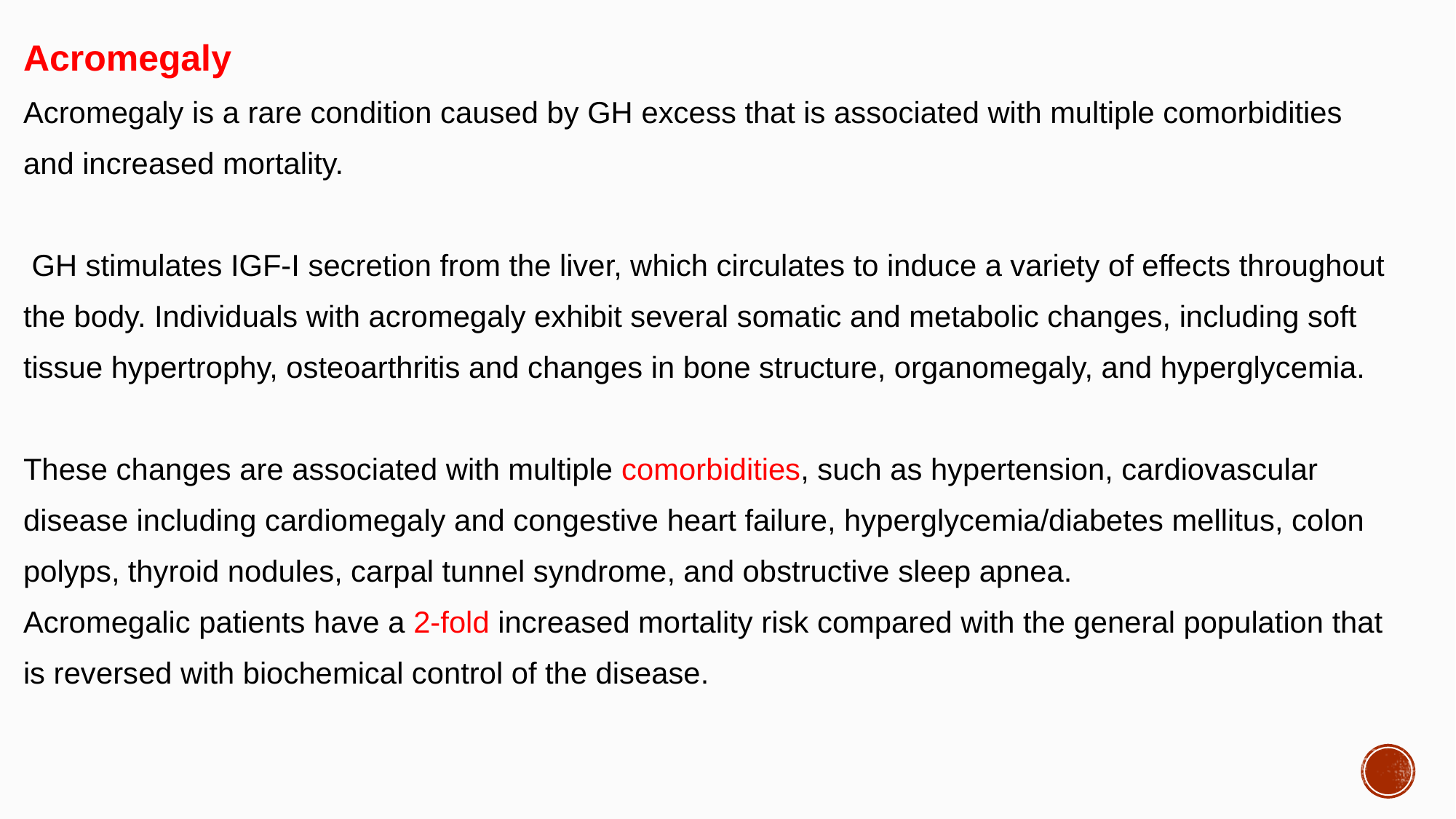

#
Acromegaly
Acromegaly is a rare condition caused by GH excess that is associated with multiple comorbidities
and increased mortality.

 GH stimulates IGF-I secretion from the liver, which circulates to induce a variety of effects throughout
the body. Individuals with acromegaly exhibit several somatic and metabolic changes, including soft
tissue hypertrophy, osteoarthritis and changes in bone structure, organomegaly, and hyperglycemia.

These changes are associated with multiple comorbidities, such as hypertension, cardiovascular
disease including cardiomegaly and congestive heart failure, hyperglycemia/diabetes mellitus, colon
polyps, thyroid nodules, carpal tunnel syndrome, and obstructive sleep apnea.
Acromegalic patients have a 2-fold increased mortality risk compared with the general population that
is reversed with biochemical control of the disease.